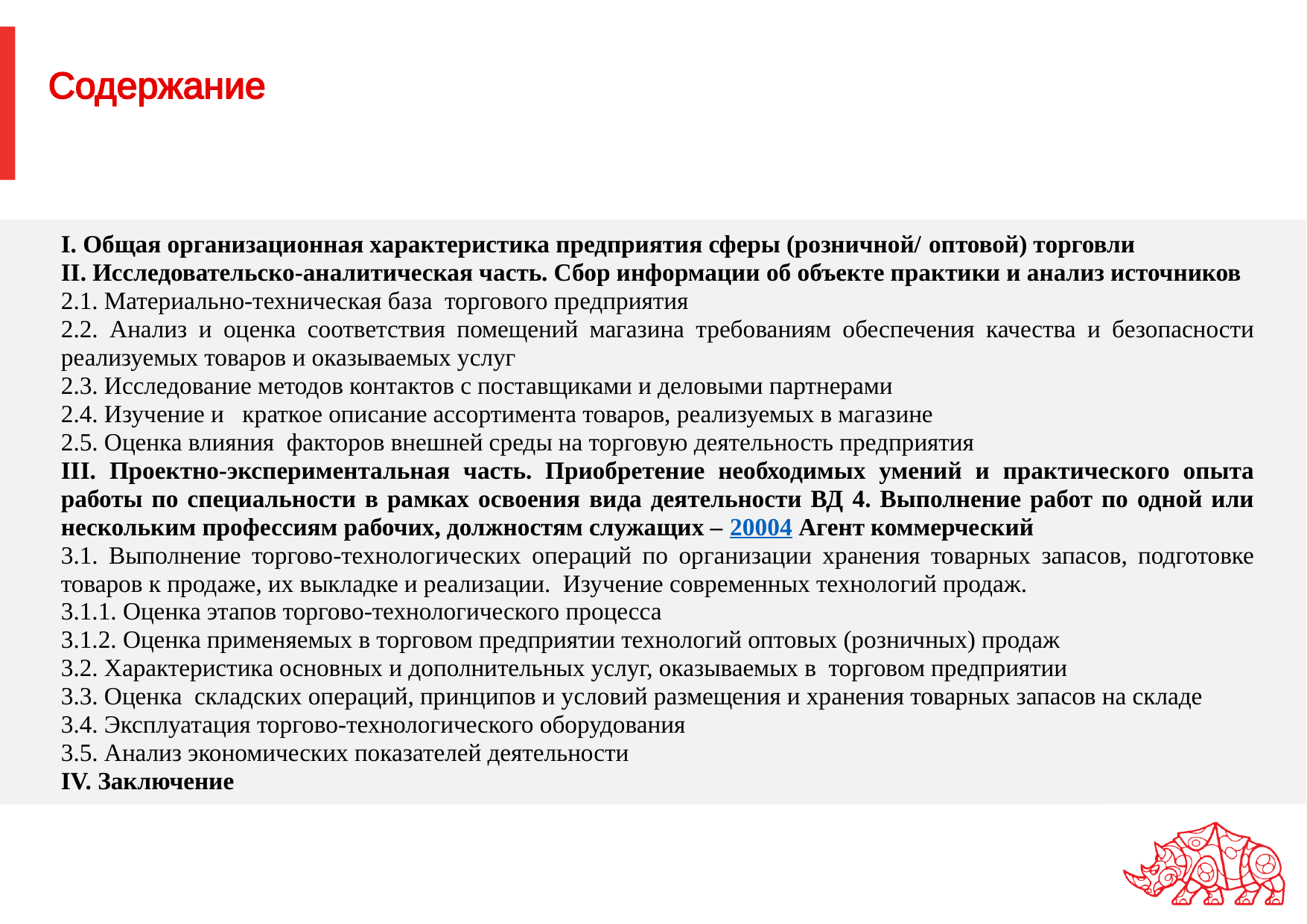

# Содержание
I. Общая организационная характеристика предприятия сферы (розничной/ оптовой) торговли
II. Исследовательско-аналитическая часть. Сбор информации об объекте практики и анализ источников
2.1. Материально-техническая база  торгового предприятия
2.2. Анализ и оценка соответствия помещений магазина требованиям обеспечения качества и безопасности реализуемых товаров и оказываемых услуг
2.3. Исследование методов контактов с поставщиками и деловыми партнерами
2.4. Изучение и   краткое описание ассортимента товаров, реализуемых в магазине
2.5. Оценка влияния  факторов внешней среды на торговую деятельность предприятия
III. Проектно-экспериментальная часть. Приобретение необходимых умений и практического опыта работы по специальности в рамках освоения вида деятельности ВД 4. Выполнение работ по одной или нескольким профессиям рабочих, должностям служащих – 20004 Агент коммерческий
3.1. Выполнение торгово-технологических операций по организации хранения товарных запасов, подготовке товаров к продаже, их выкладке и реализации.  Изучение современных технологий продаж.
3.1.1. Оценка этапов торгово-технологического процесса
3.1.2. Оценка применяемых в торговом предприятии технологий оптовых (розничных) продаж
3.2. Характеристика основных и дополнительных услуг, оказываемых в  торговом предприятии
3.3. Оценка  складских операций, принципов и условий размещения и хранения товарных запасов на складе
3.4. Эксплуатация торгово-технологического оборудования
3.5. Анализ экономических показателей деятельности
IV. Заключение